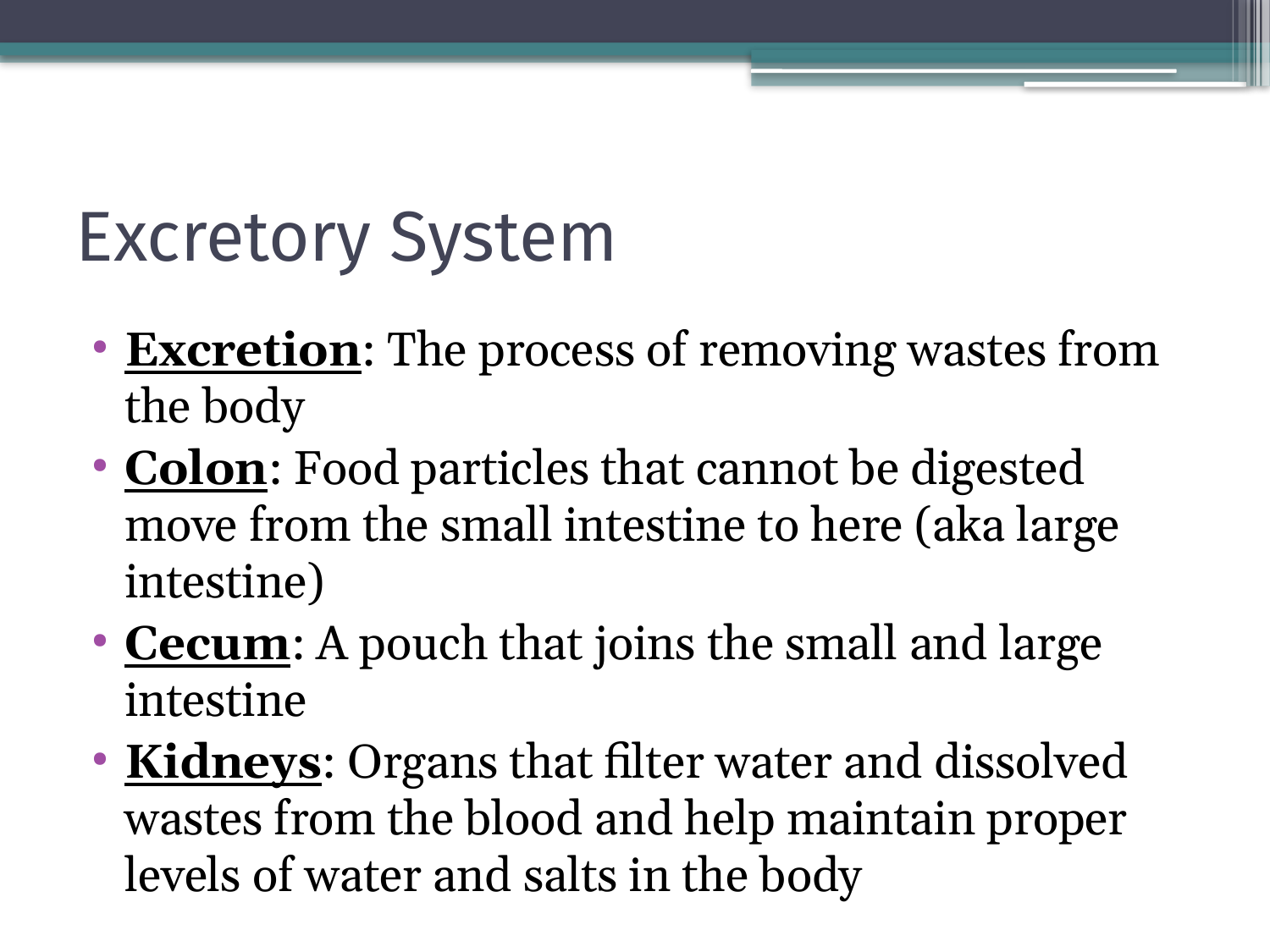

# Excretory System
Excretion: The process of removing wastes from the body
Colon: Food particles that cannot be digested move from the small intestine to here (aka large intestine)
Cecum: A pouch that joins the small and large intestine
Kidneys: Organs that filter water and dissolved wastes from the blood and help maintain proper levels of water and salts in the body